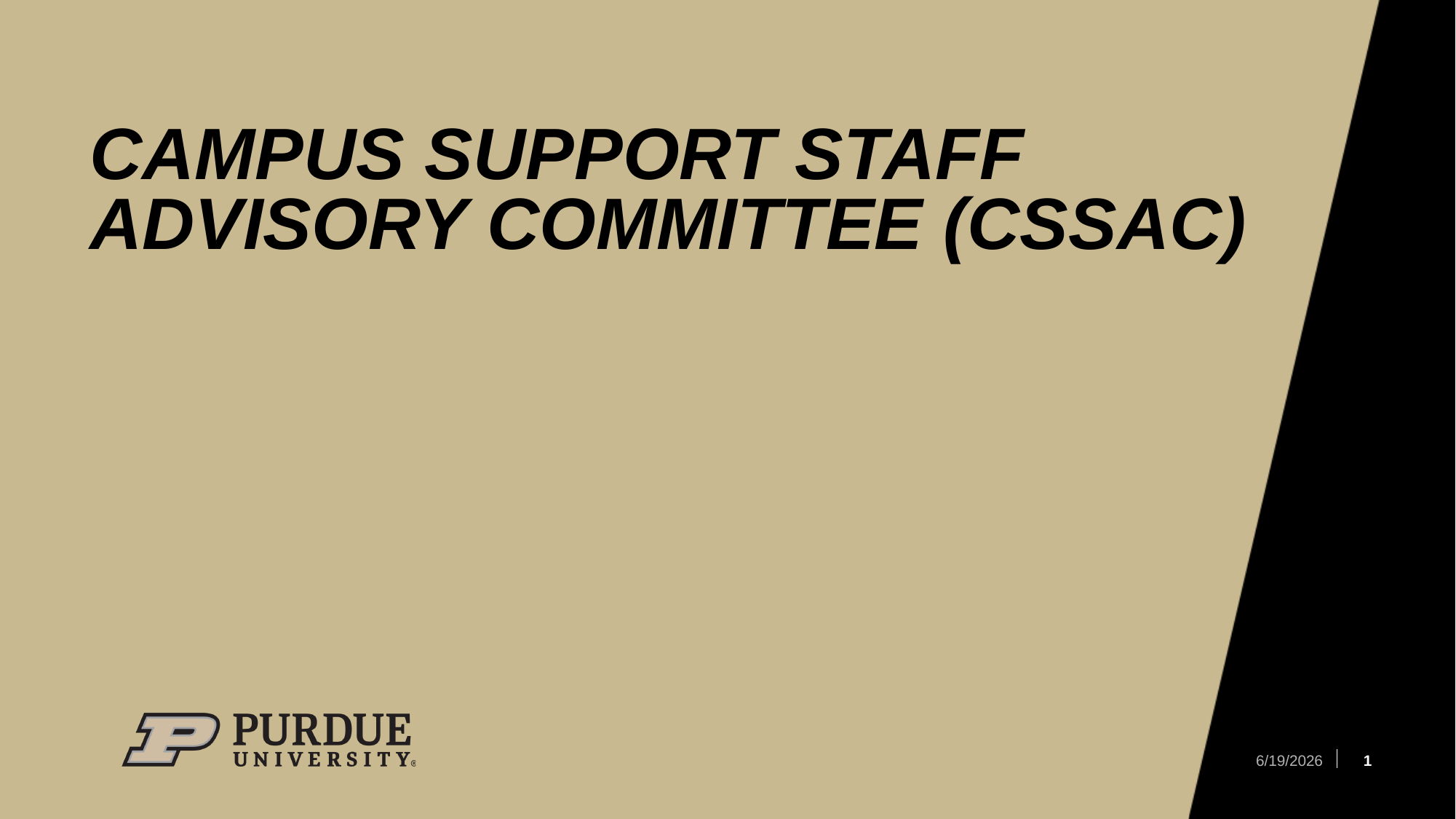

# Campus Support Staff Advisory Committee (CSSAC)
1
6/19/2026